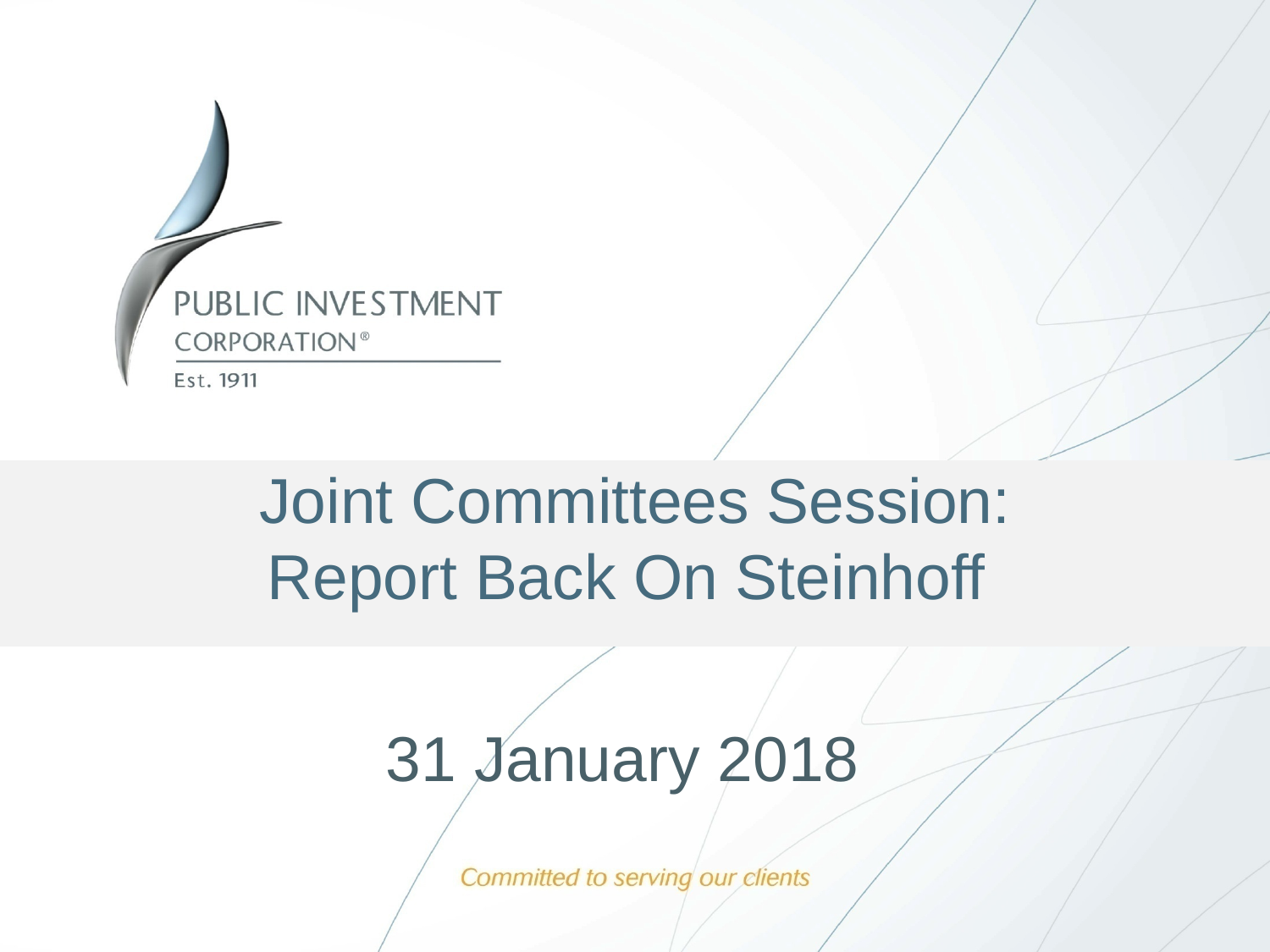

# Joint Committees Session: Report Back On Steinhoff
31 January 2018